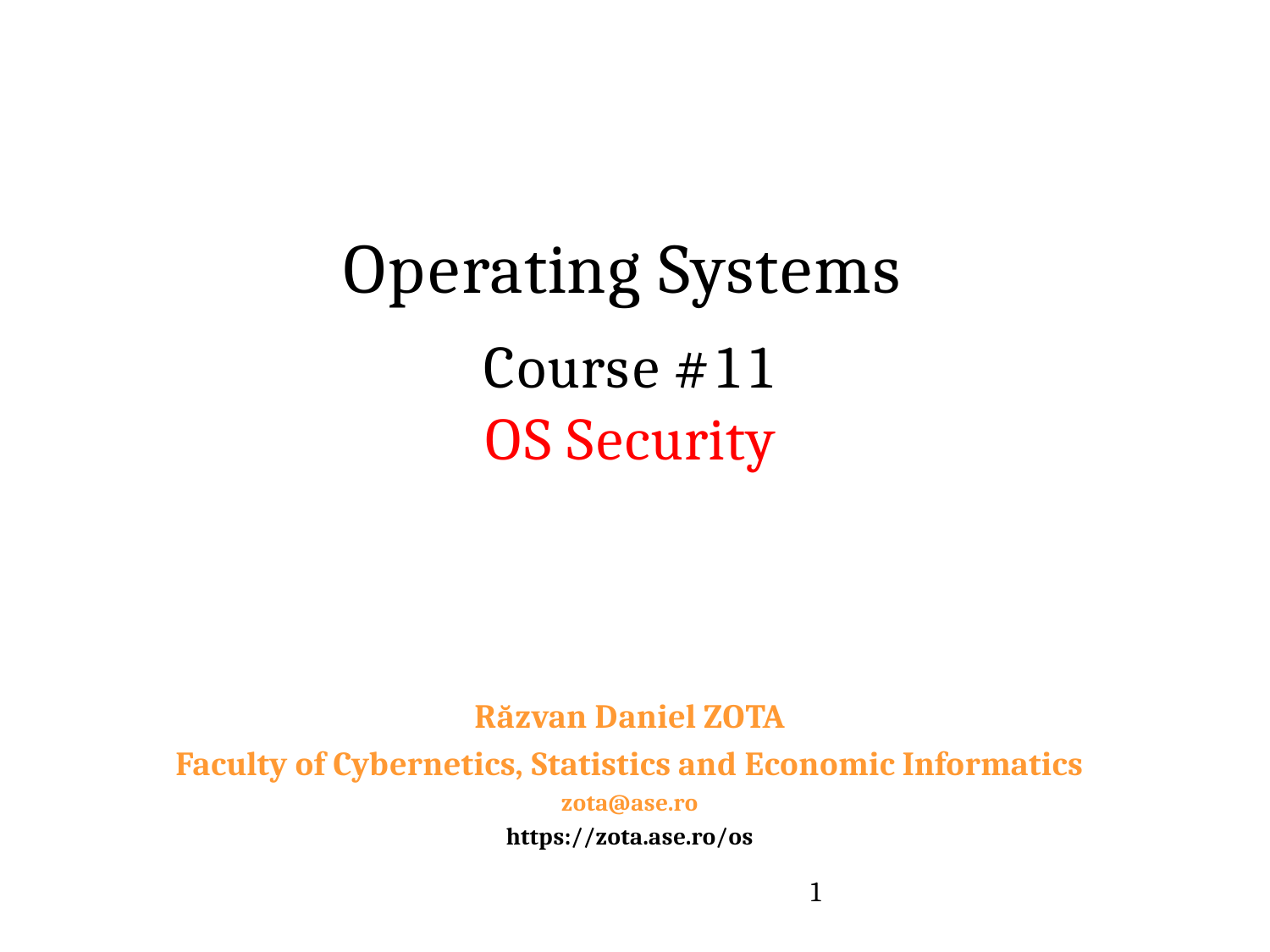

Operating Systems
Course #11
OS Security
Răzvan Daniel ZOTA
Faculty of Cybernetics, Statistics and Economic Informatics
zota@ase.ro
https://zota.ase.ro/os
1